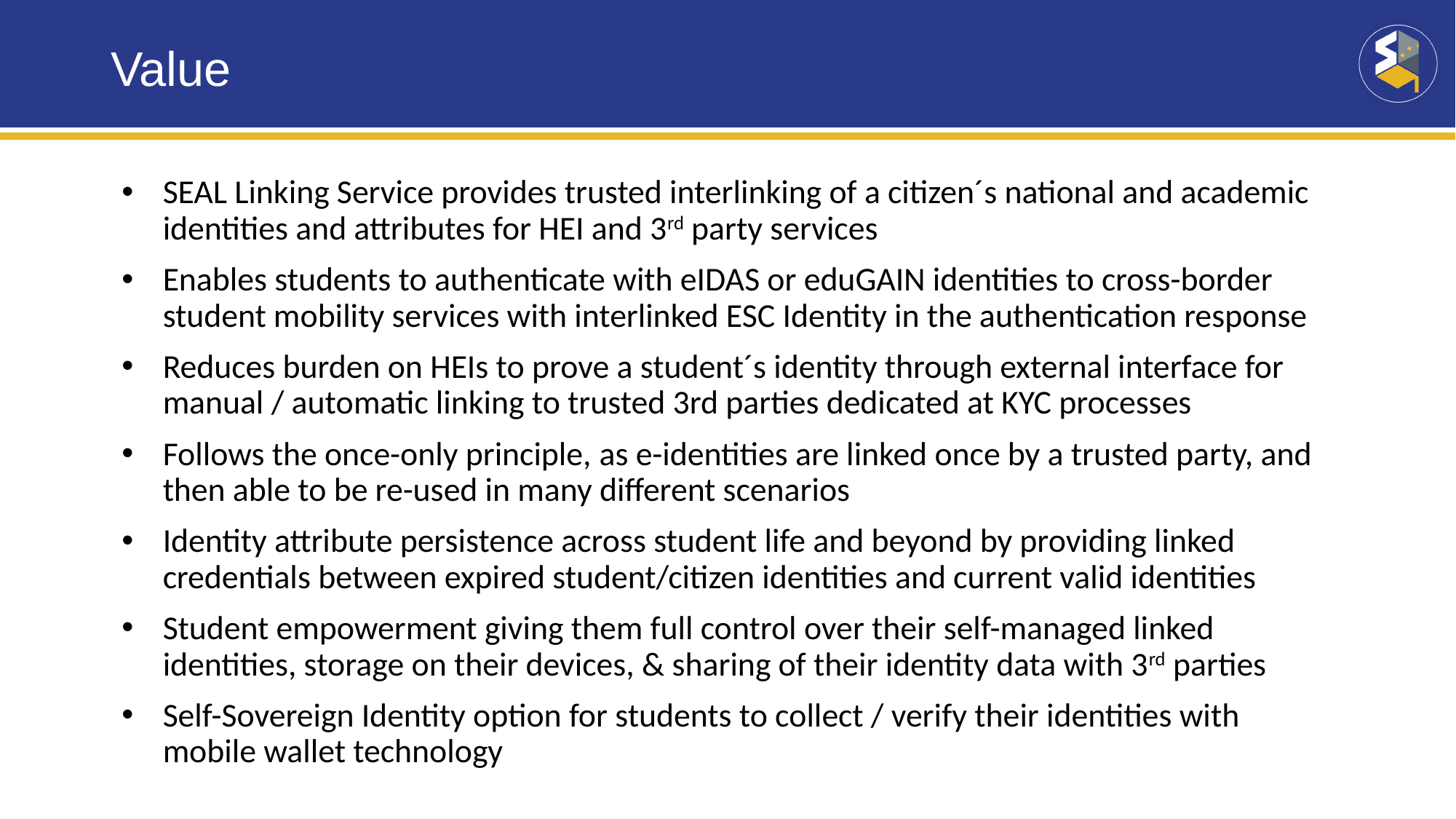

# Value
SEAL Linking Service provides trusted interlinking of a citizen´s national and academic identities and attributes for HEI and 3rd party services
Enables students to authenticate with eIDAS or eduGAIN identities to cross-border student mobility services with interlinked ESC Identity in the authentication response
Reduces burden on HEIs to prove a student´s identity through external interface for manual / automatic linking to trusted 3rd parties dedicated at KYC processes
Follows the once-only principle, as e-identities are linked once by a trusted party, and then able to be re-used in many different scenarios
Identity attribute persistence across student life and beyond by providing linked credentials between expired student/citizen identities and current valid identities
Student empowerment giving them full control over their self-managed linked identities, storage on their devices, & sharing of their identity data with 3rd parties
Self-Sovereign Identity option for students to collect / verify their identities with mobile wallet technology